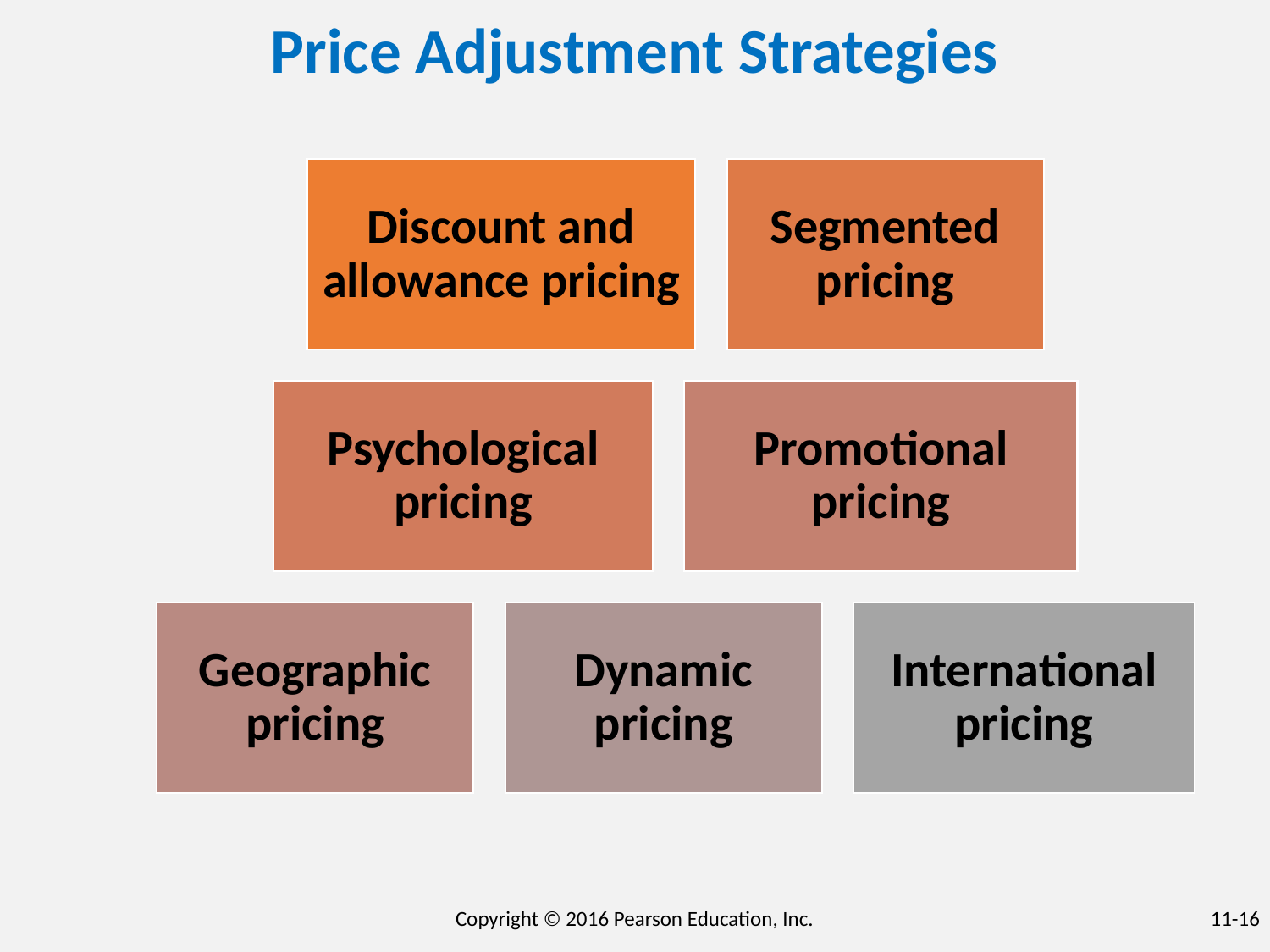

Price Adjustment Strategies
Discount and allowance pricing
Segmented pricing
Psychological pricing
Promotional pricing
Geographic pricing
Dynamic pricing
International pricing
Copyright © 2016 Pearson Education, Inc.
11-16